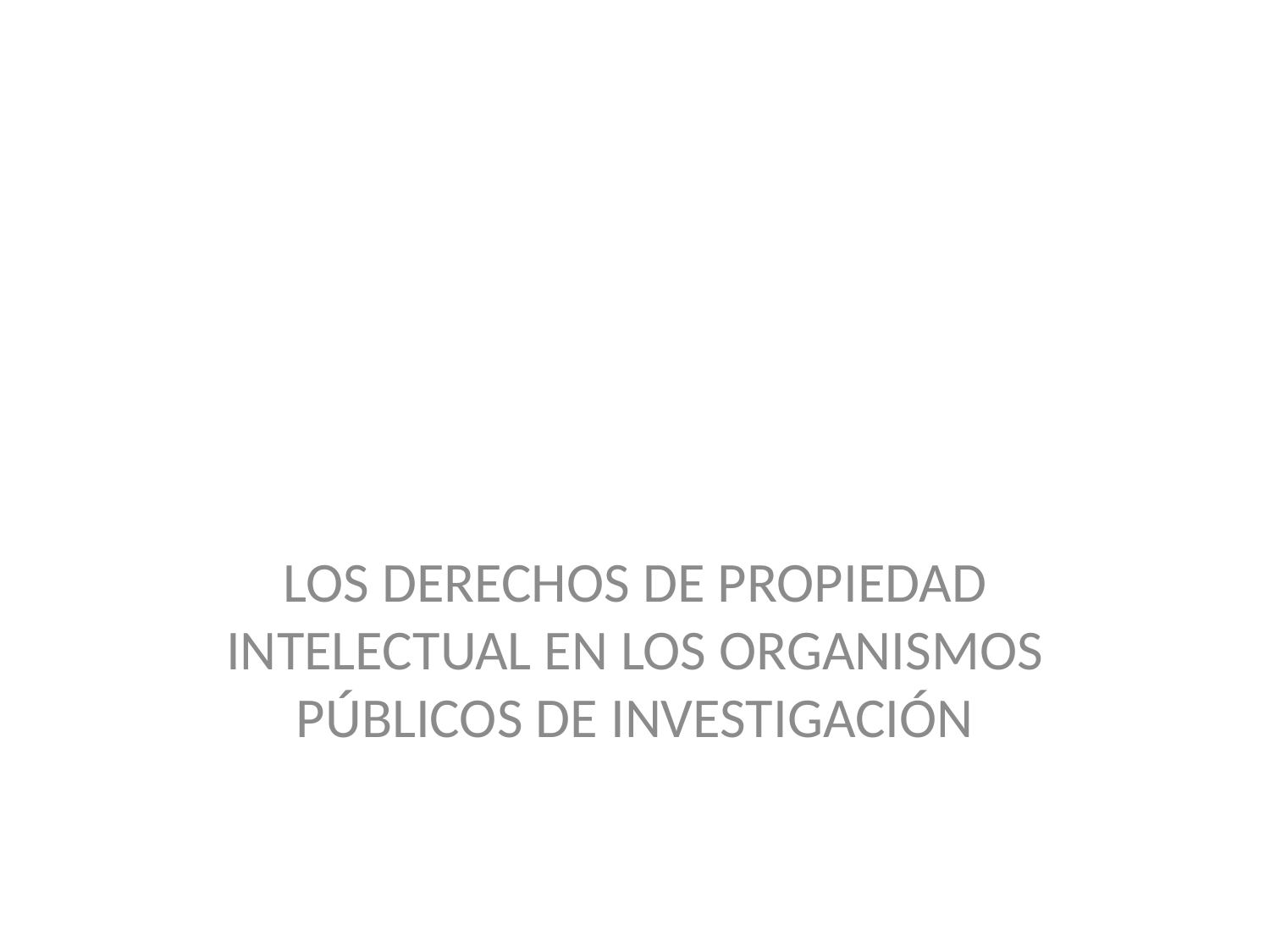

#
LOS DERECHOS DE PROPIEDAD INTELECTUAL EN LOS ORGANISMOS PÚBLICOS DE INVESTIGACIÓN